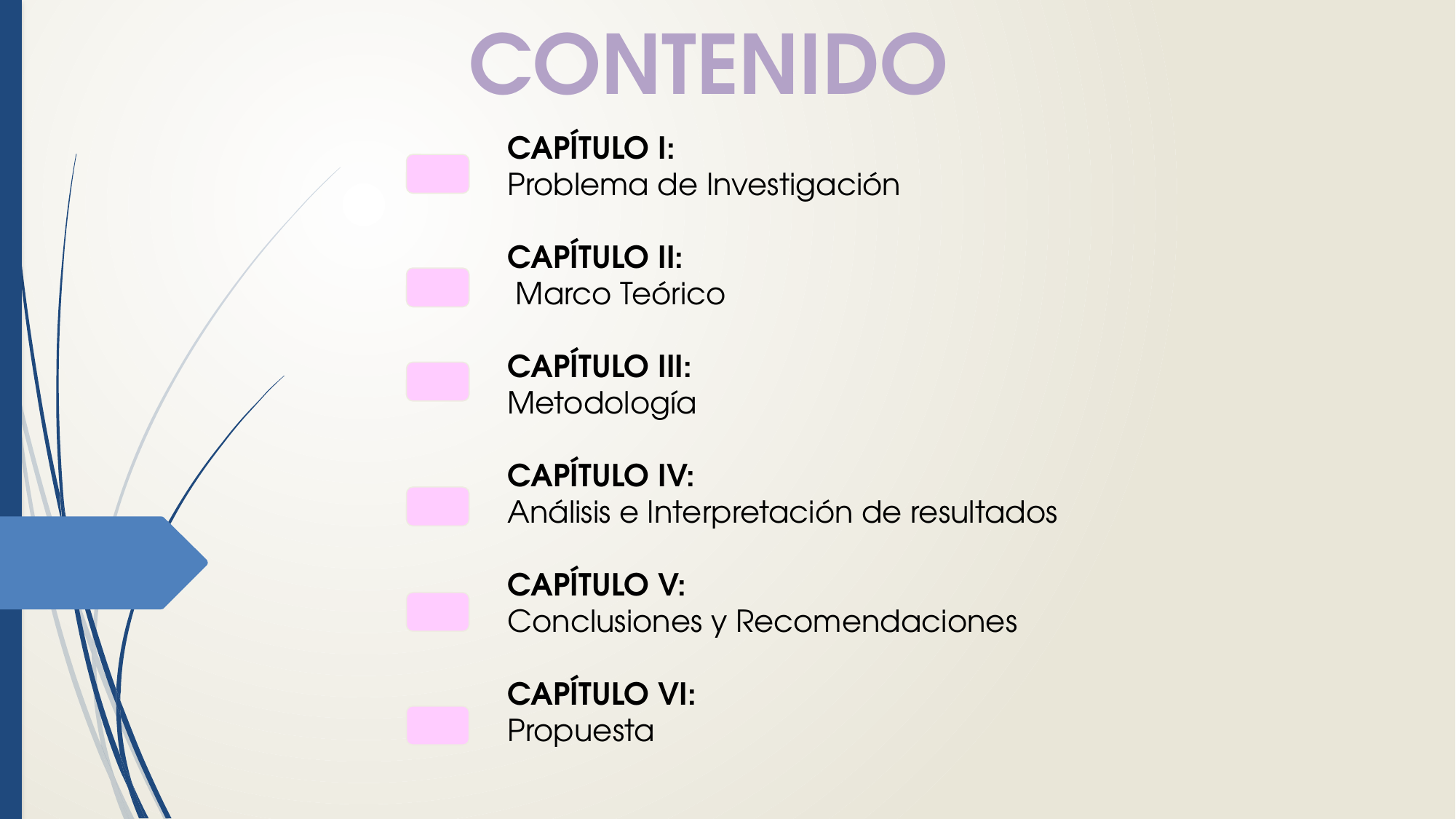

CONTENIDO
CAPÍTULO I:
Problema de Investigación

CAPÍTULO II:
 Marco Teórico

CAPÍTULO III:
Metodología

CAPÍTULO IV:
Análisis e Interpretación de resultados

CAPÍTULO V:
Conclusiones y Recomendaciones

CAPÍTULO VI:
Propuesta